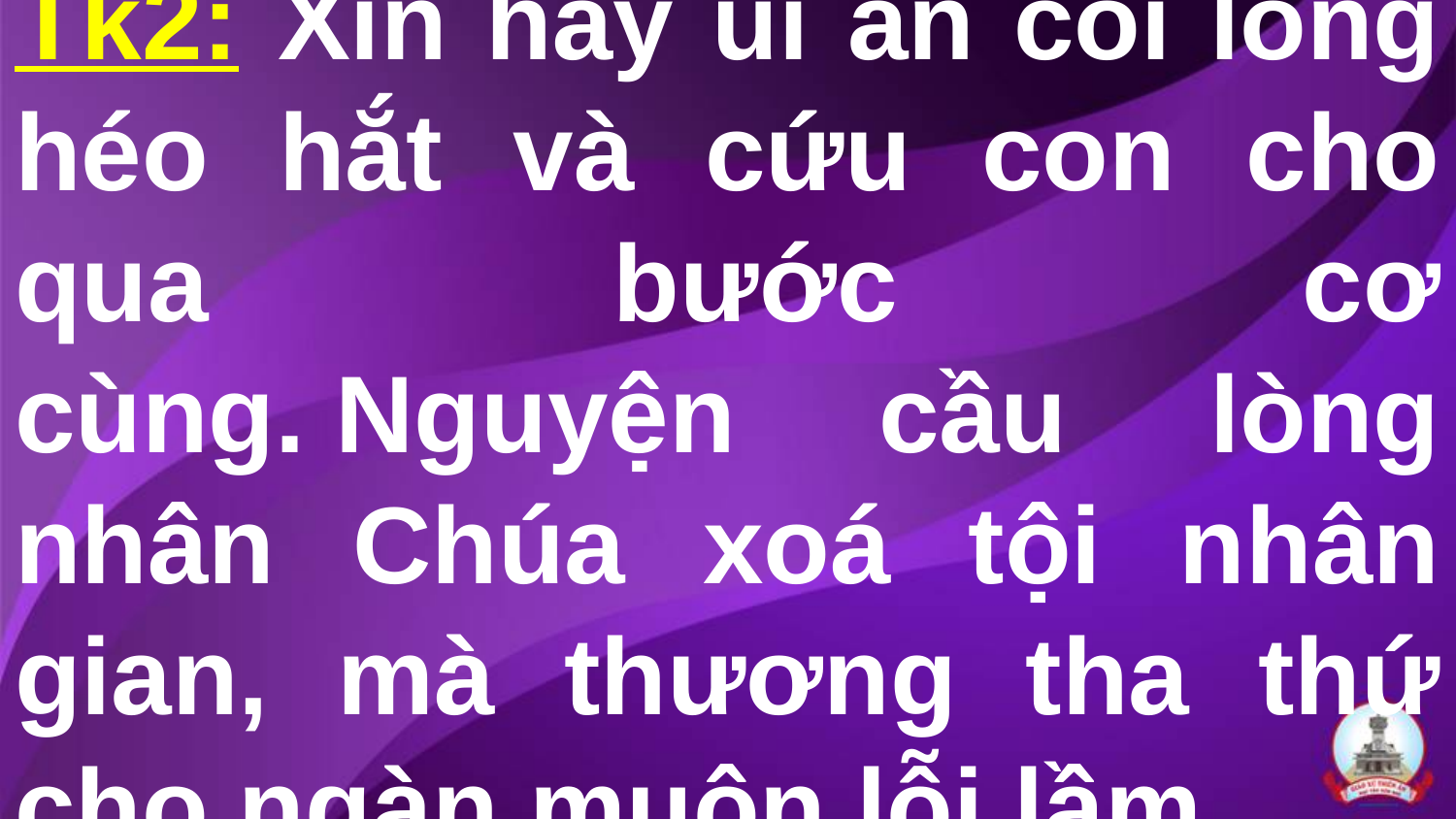

# Tk2: Xin hãy ủi an cõi lòng héo hắt và cứu con cho qua bước cơ cùng. Nguyện cầu lòng nhân Chúa xoá tội nhân gian, mà thương tha thứ cho ngàn muôn lỗi lầm.